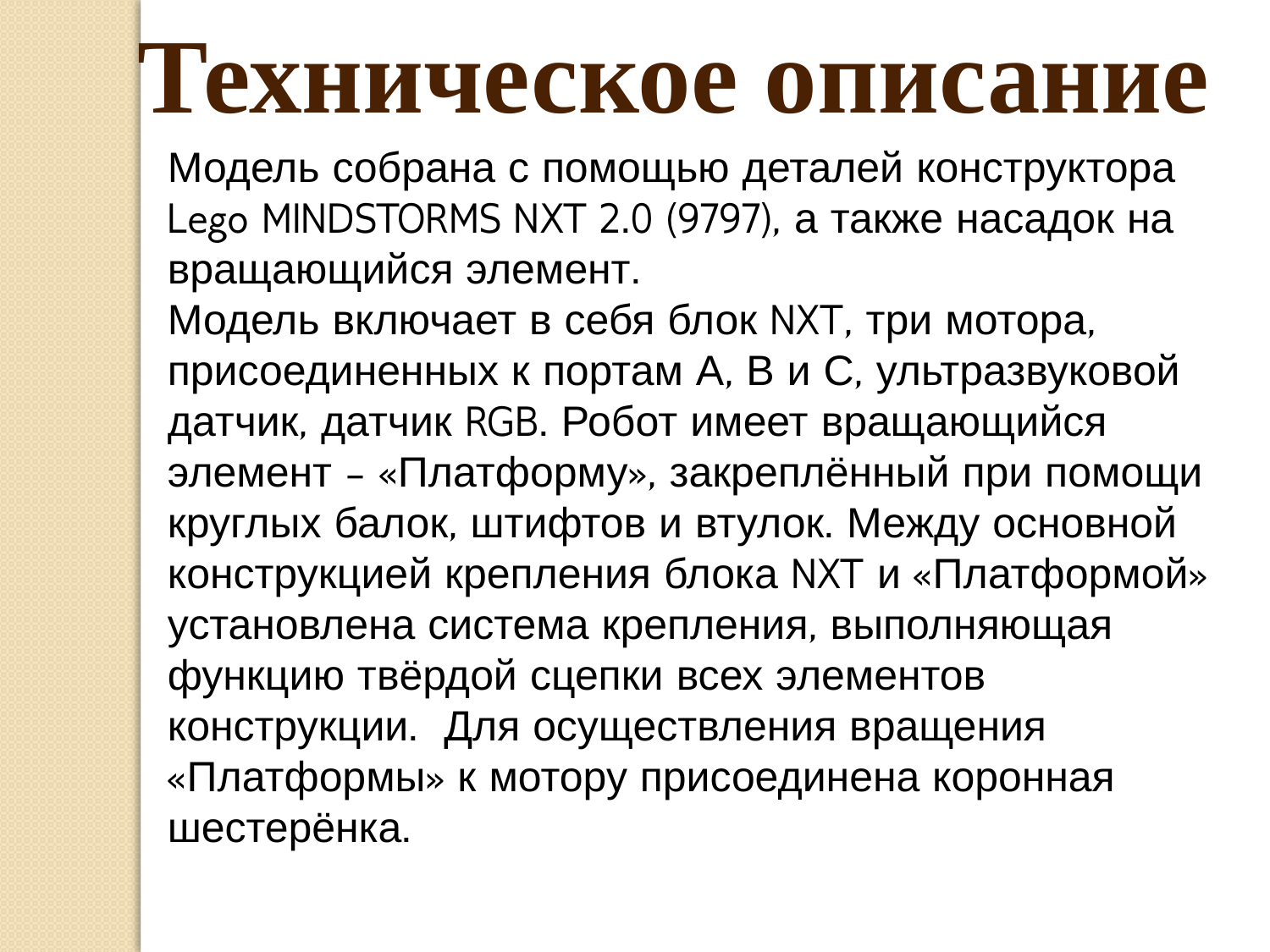

Техническое описание
Модель собрана с помощью деталей конструктора Lego MINDSTORMS NXT 2.0 (9797), а также насадок на вращающийся элемент.
Модель включает в себя блок NXT, три мотора, присоединенных к портам А, В и С, ультразвуковой датчик, датчик RGB. Робот имеет вращающийся элемент – «Платформу», закреплённый при помощи круглых балок, штифтов и втулок. Между основной конструкцией крепления блока NXT и «Платформой» установлена система крепления, выполняющая функцию твёрдой сцепки всех элементов конструкции.  Для осуществления вращения «Платформы» к мотору присоединена коронная шестерёнка.